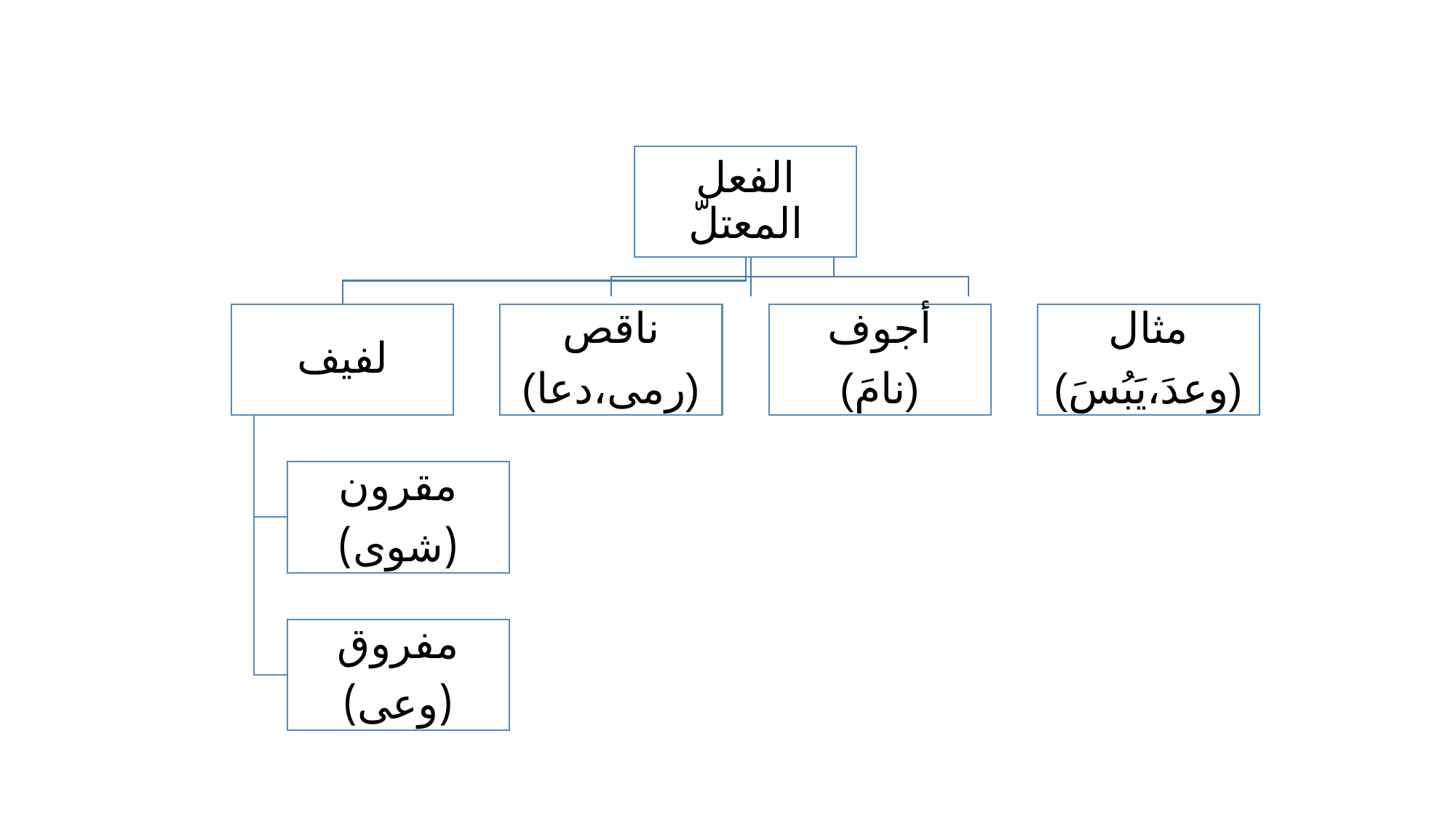

الفعل المعتلّ
لفيف
مقرون
(شوى)
مفروق
(وعى)
ناقص
(رمى،دعا)
أجوف
(نامَ)
مثال
(وعدَ،يَبُسَ)